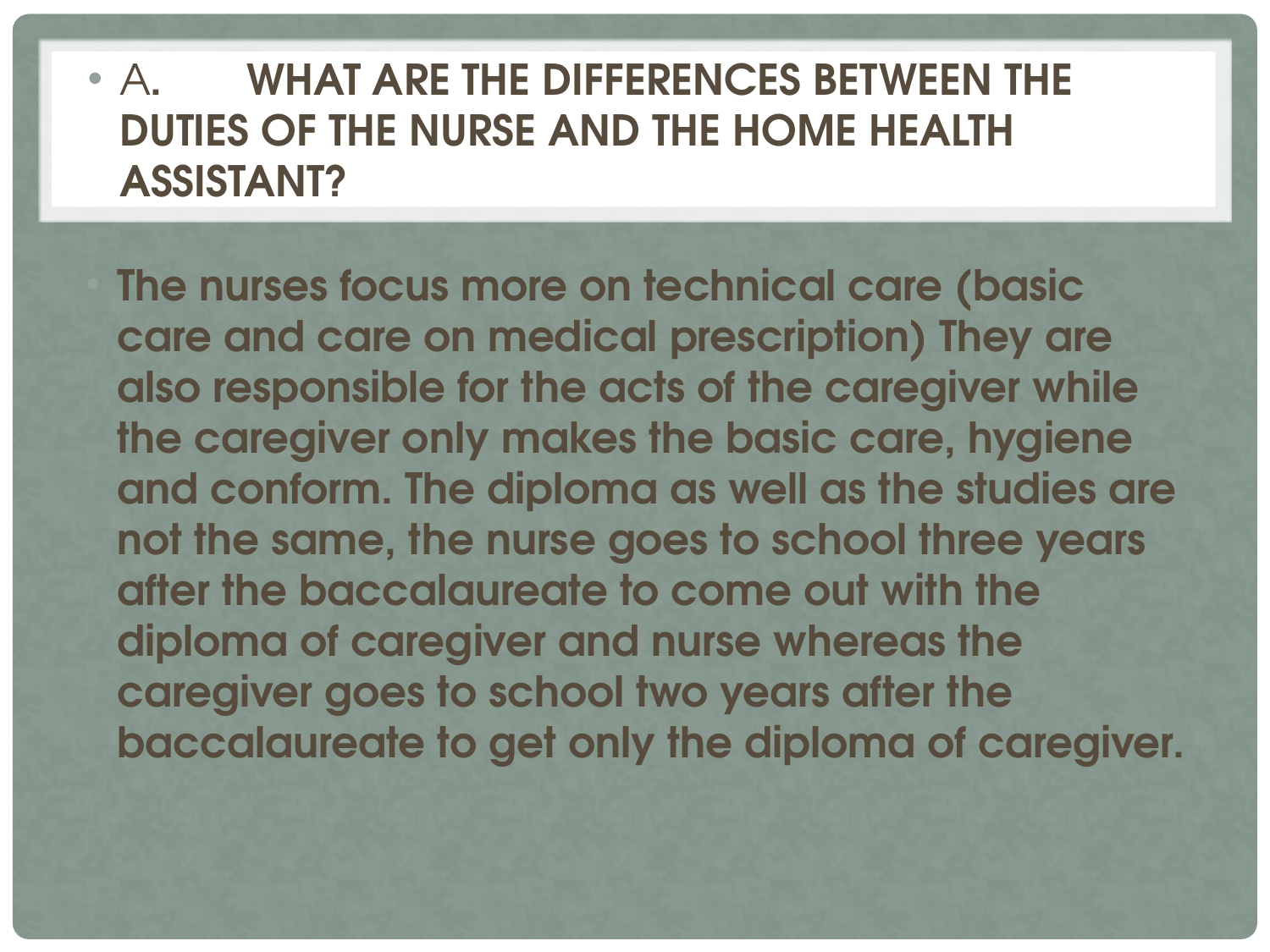

a.	What are the differences between the duties of the nurse and the home health aSSISTANT?
The nurses focus more on technical care (basic care and care on medical prescription) They are also responsible for the acts of the caregiver while the caregiver only makes the basic care, hygiene and conform. The diploma as well as the studies are not the same, the nurse goes to school three years after the baccalaureate to come out with the diploma of caregiver and nurse whereas the caregiver goes to school two years after the baccalaureate to get only the diploma of caregiver.